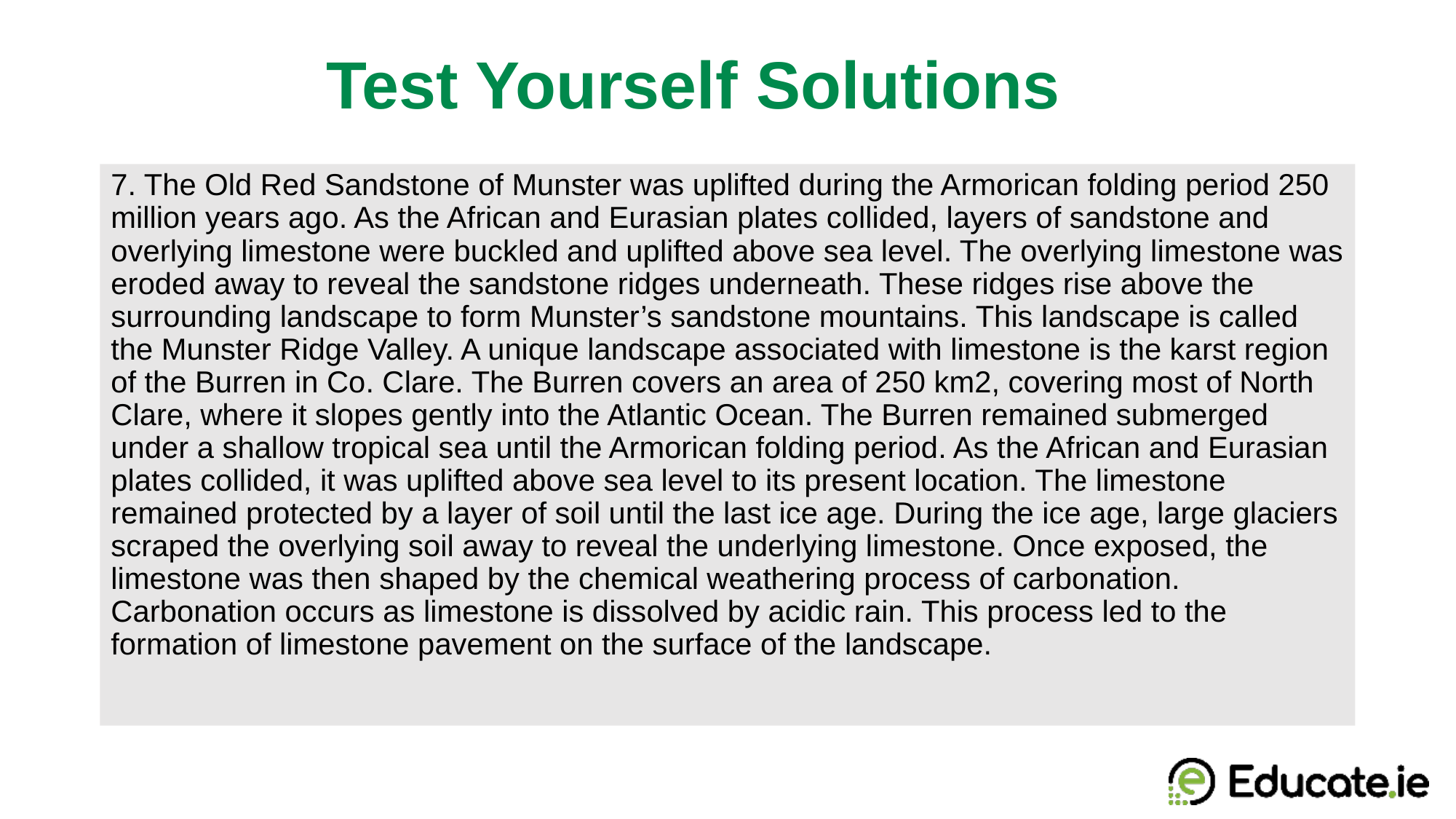

Test Yourself Solutions
7. The Old Red Sandstone of Munster was uplifted during the Armorican folding period 250 million years ago. As the African and Eurasian plates collided, layers of sandstone and overlying limestone were buckled and uplifted above sea level. The overlying limestone was eroded away to reveal the sandstone ridges underneath. These ridges rise above the surrounding landscape to form Munster’s sandstone mountains. This landscape is called the Munster Ridge Valley. A unique landscape associated with limestone is the karst region of the Burren in Co. Clare. The Burren covers an area of 250 km2, covering most of North Clare, where it slopes gently into the Atlantic Ocean. The Burren remained submerged under a shallow tropical sea until the Armorican folding period. As the African and Eurasian plates collided, it was uplifted above sea level to its present location. The limestone remained protected by a layer of soil until the last ice age. During the ice age, large glaciers scraped the overlying soil away to reveal the underlying limestone. Once exposed, the limestone was then shaped by the chemical weathering process of carbonation. Carbonation occurs as limestone is dissolved by acidic rain. This process led to the formation of limestone pavement on the surface of the landscape.